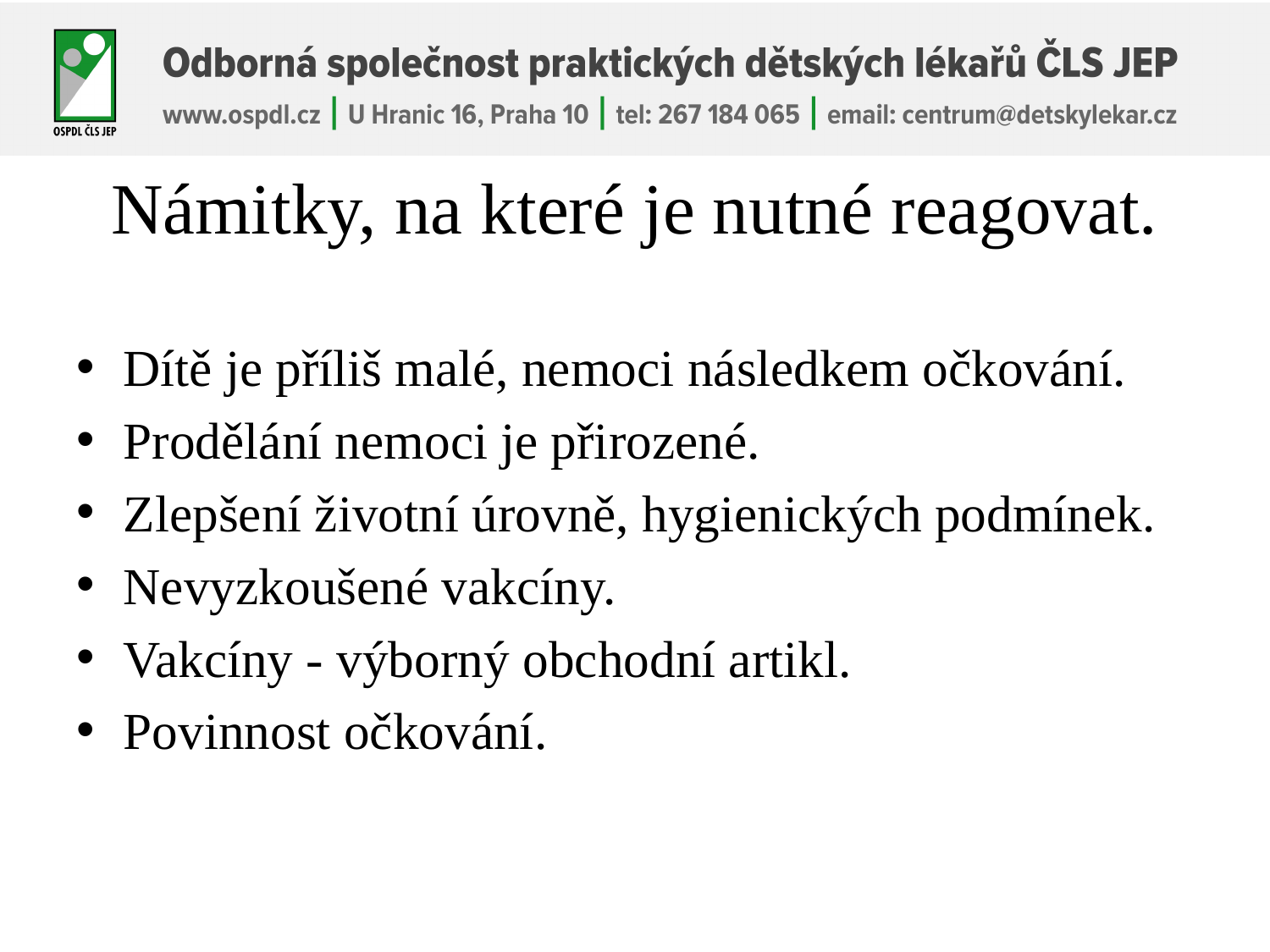

# Námitky, na které je nutné reagovat.

Dítě je příliš malé, nemoci následkem očkování.
Prodělání nemoci je přirozené.
Zlepšení životní úrovně, hygienických podmínek.
Nevyzkoušené vakcíny.
Vakcíny - výborný obchodní artikl.
Povinnost očkování.